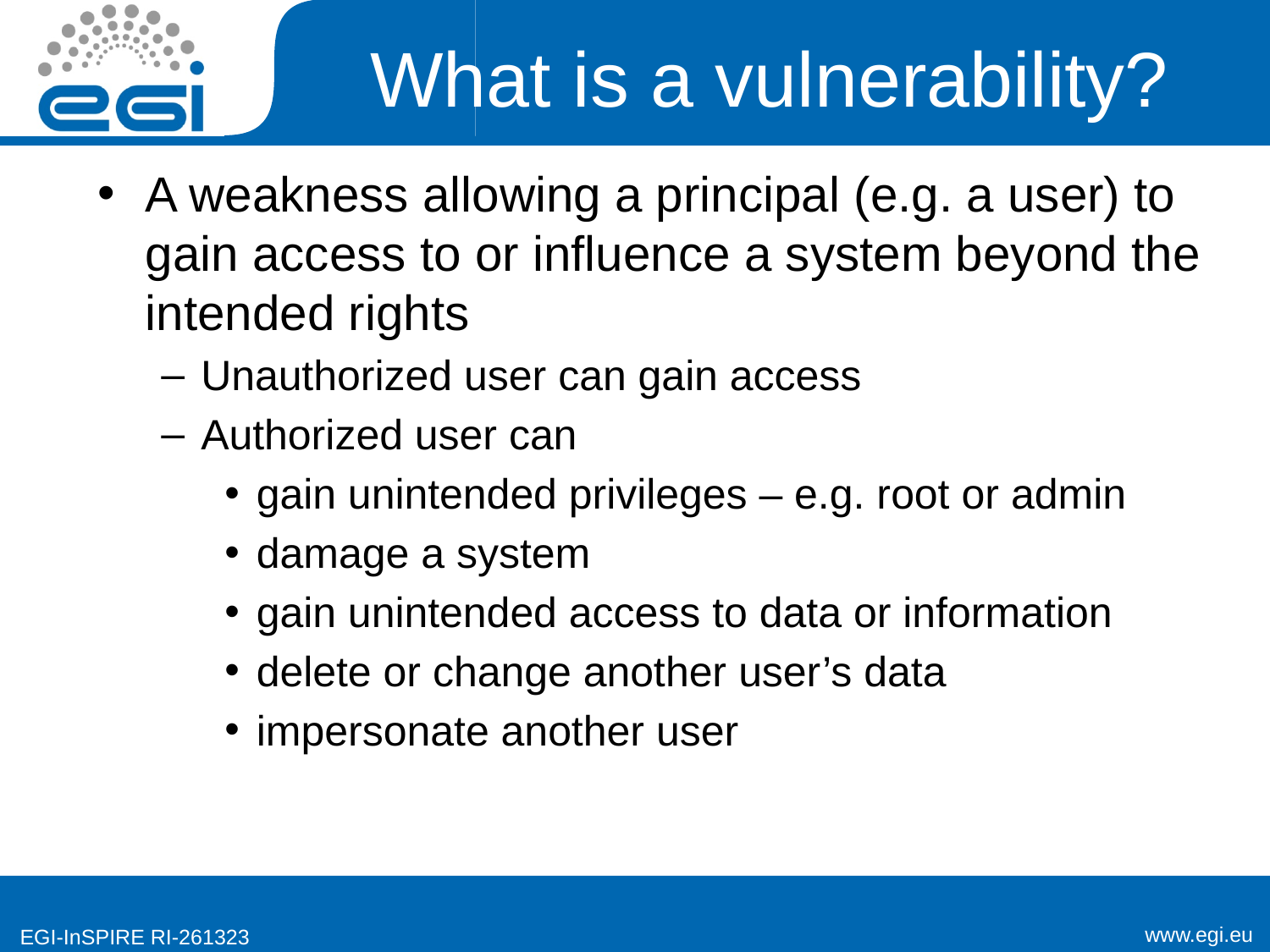

# What is a vulnerability?
A weakness allowing a principal (e.g. a user) to gain access to or influence a system beyond the intended rights
Unauthorized user can gain access
Authorized user can
gain unintended privileges – e.g. root or admin
damage a system
gain unintended access to data or information
delete or change another user’s data
impersonate another user